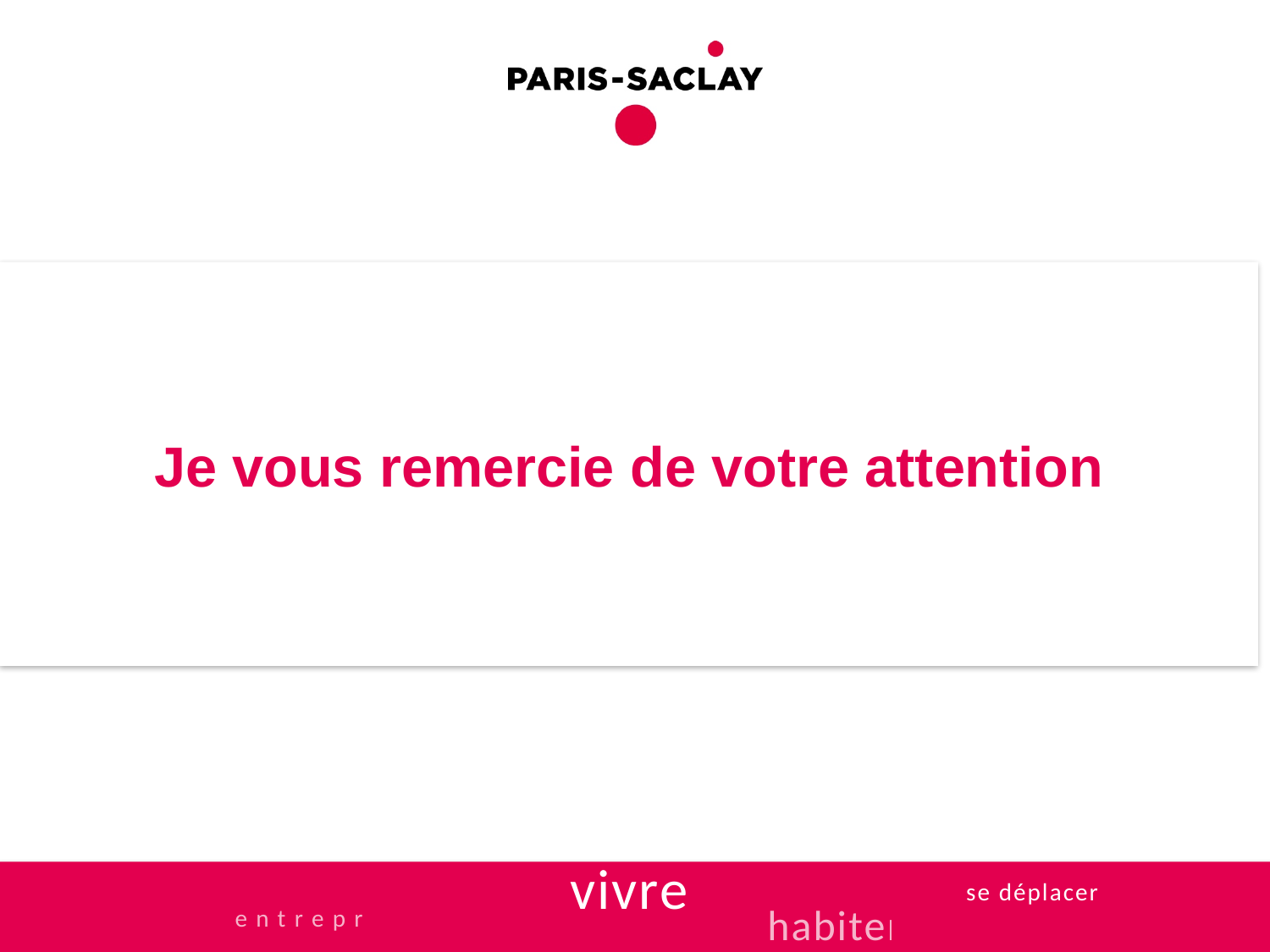

Je vous remercie de votre attention
vivre
se déplacer

habiter
entreprendre